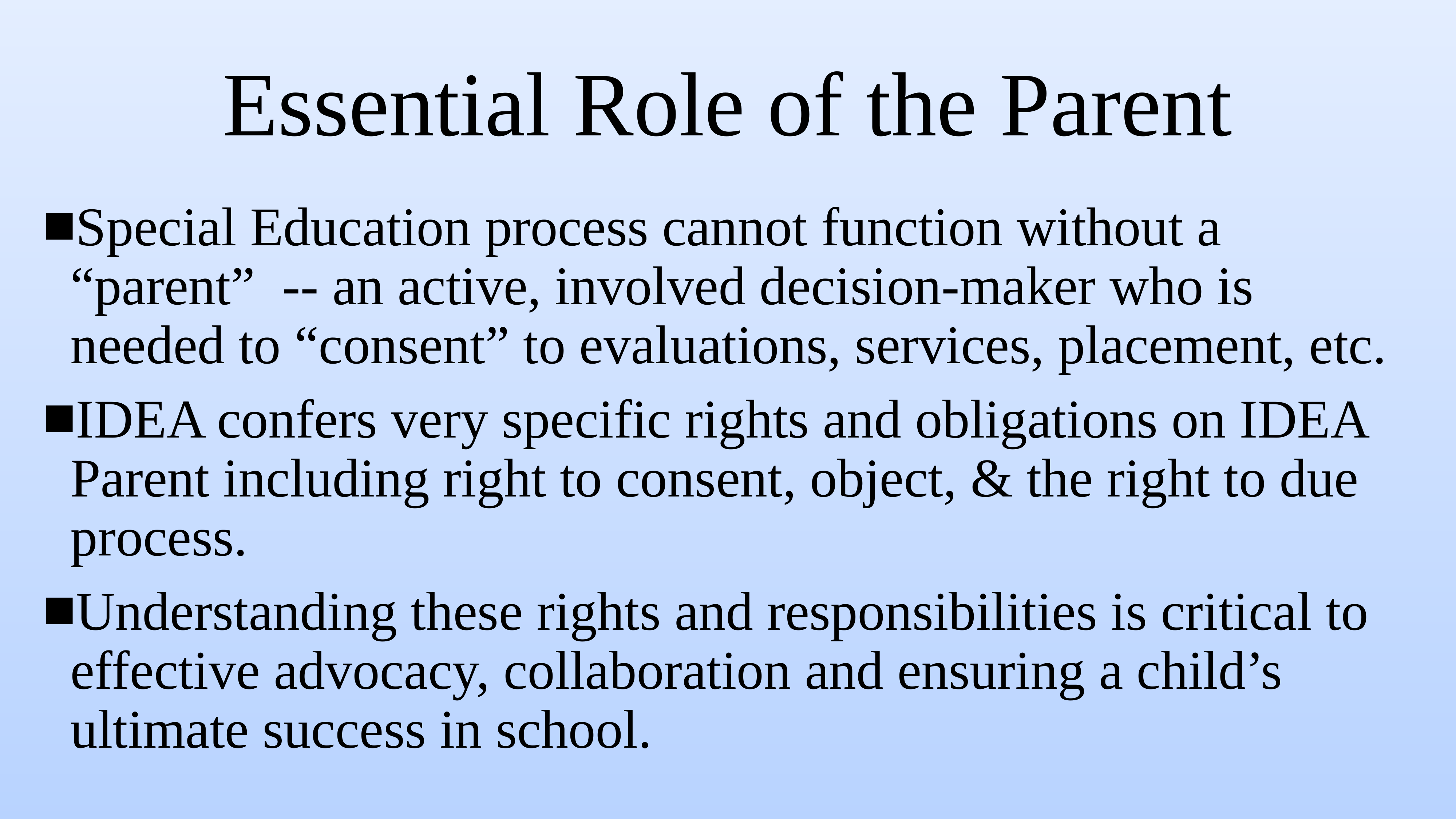

# Essential Role of the Parent
Special Education process cannot function without a “parent”  -- an active, involved decision-maker who is needed to “consent” to evaluations, services, placement, etc.
IDEA confers very specific rights and obligations on IDEA Parent including right to consent, object, & the right to due process.
Understanding these rights and responsibilities is critical to effective advocacy, collaboration and ensuring a child’s ultimate success in school.